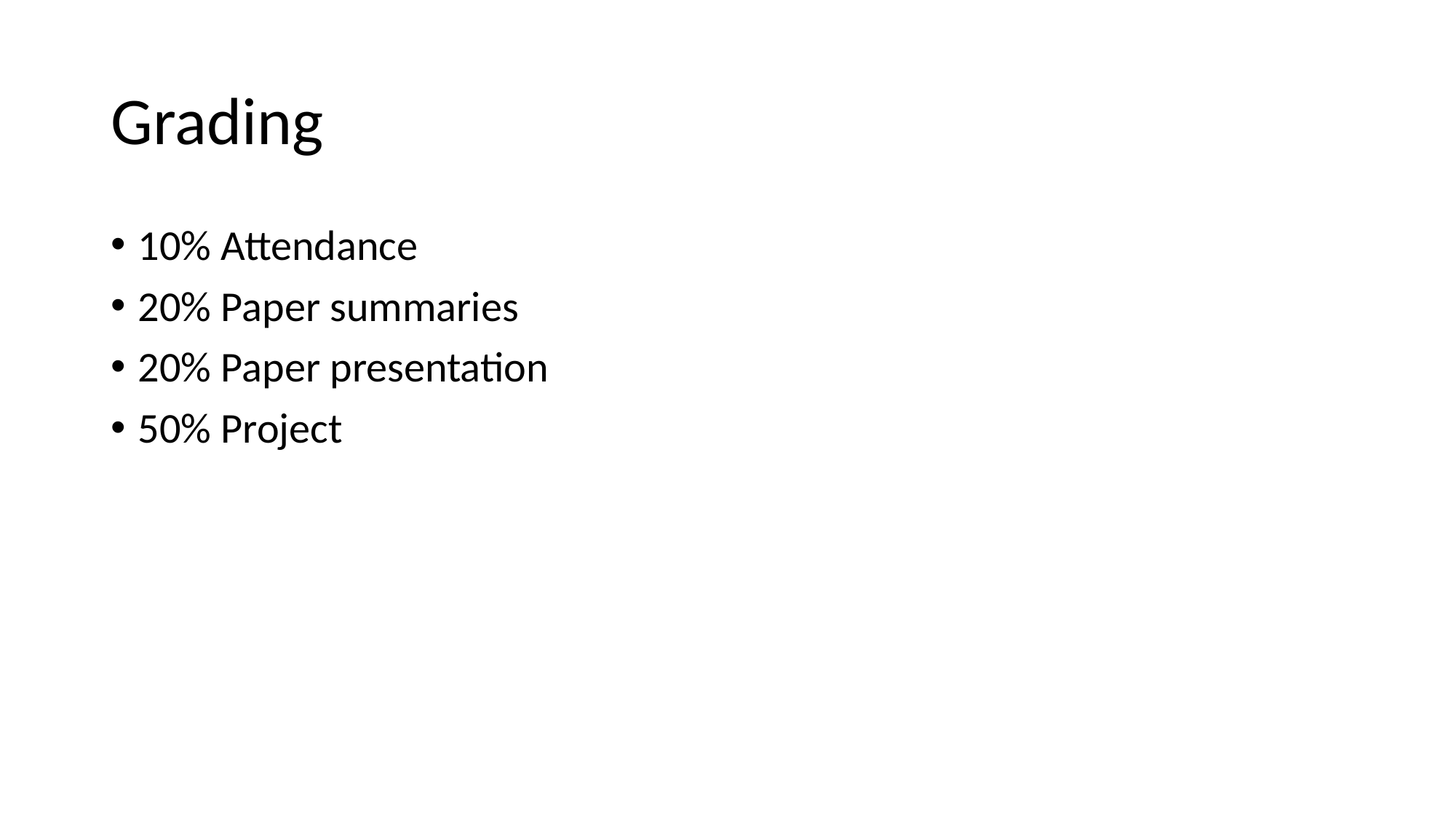

# Grading
10% Attendance
20% Paper summaries
20% Paper presentation
50% Project